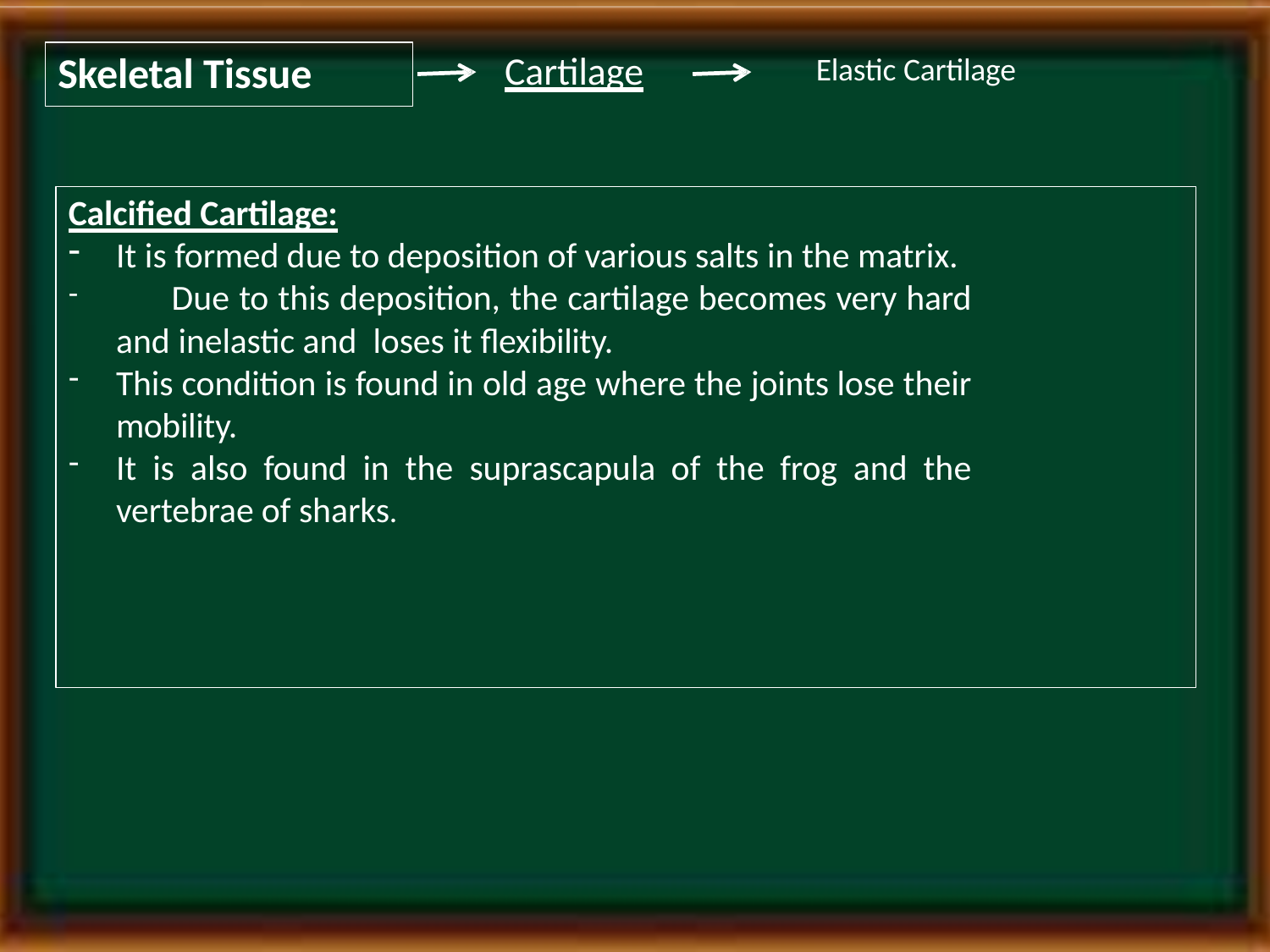

# Skeletal Tissue
Cartilage
Elastic Cartilage

Calcified Cartilage:
It is formed due to deposition of various salts in the matrix.
	Due to this deposition, the cartilage becomes very hard and inelastic and  loses it flexibility.
This condition is found in old age where the joints lose their mobility.
It is also found in the suprascapula of the frog and the vertebrae of sharks.